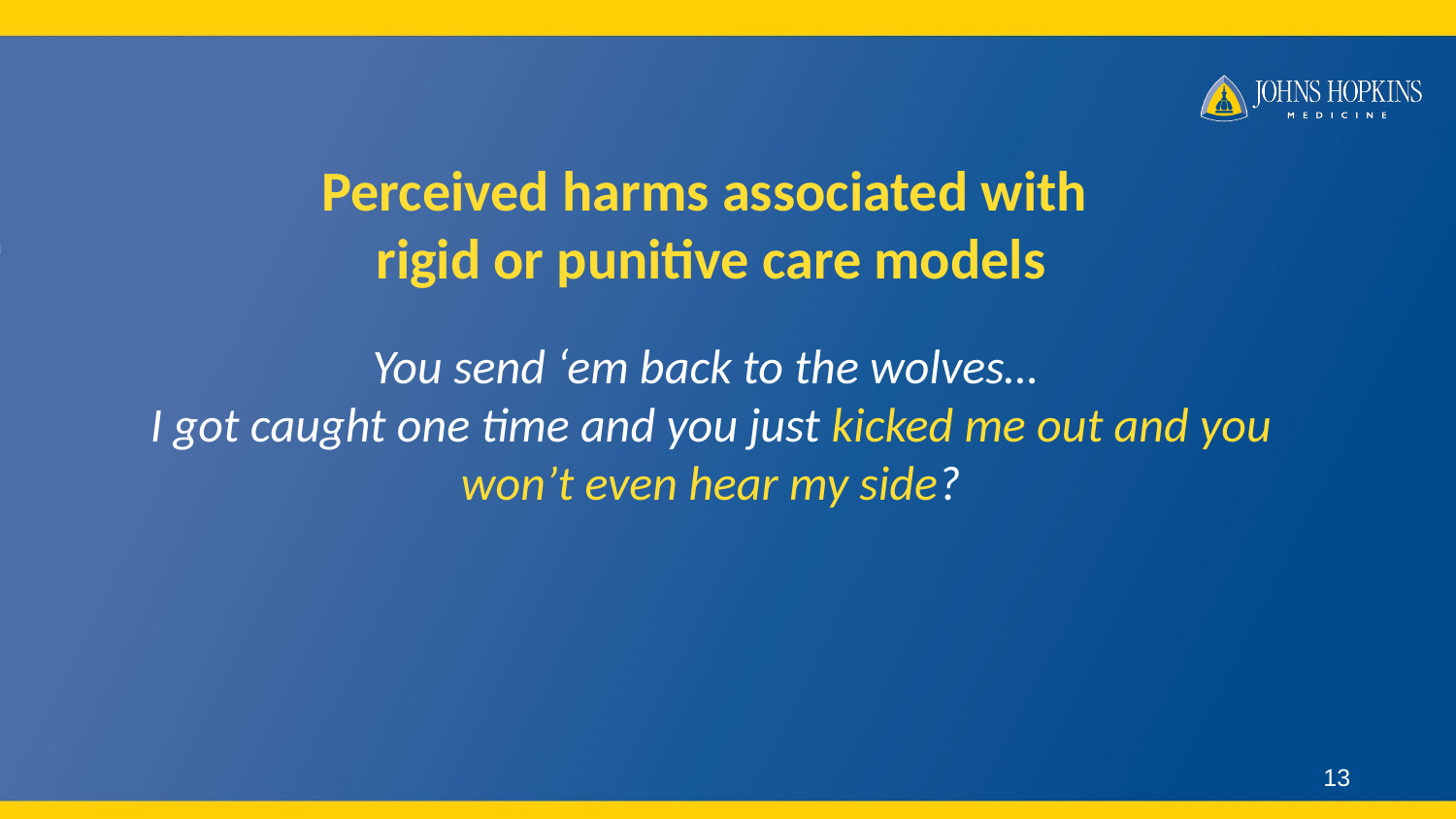

# Perceived harms associated with rigid or punitive care models
You send ‘em back to the wolves…
I got caught one time and you just kicked me out and you won’t even hear my side?
13